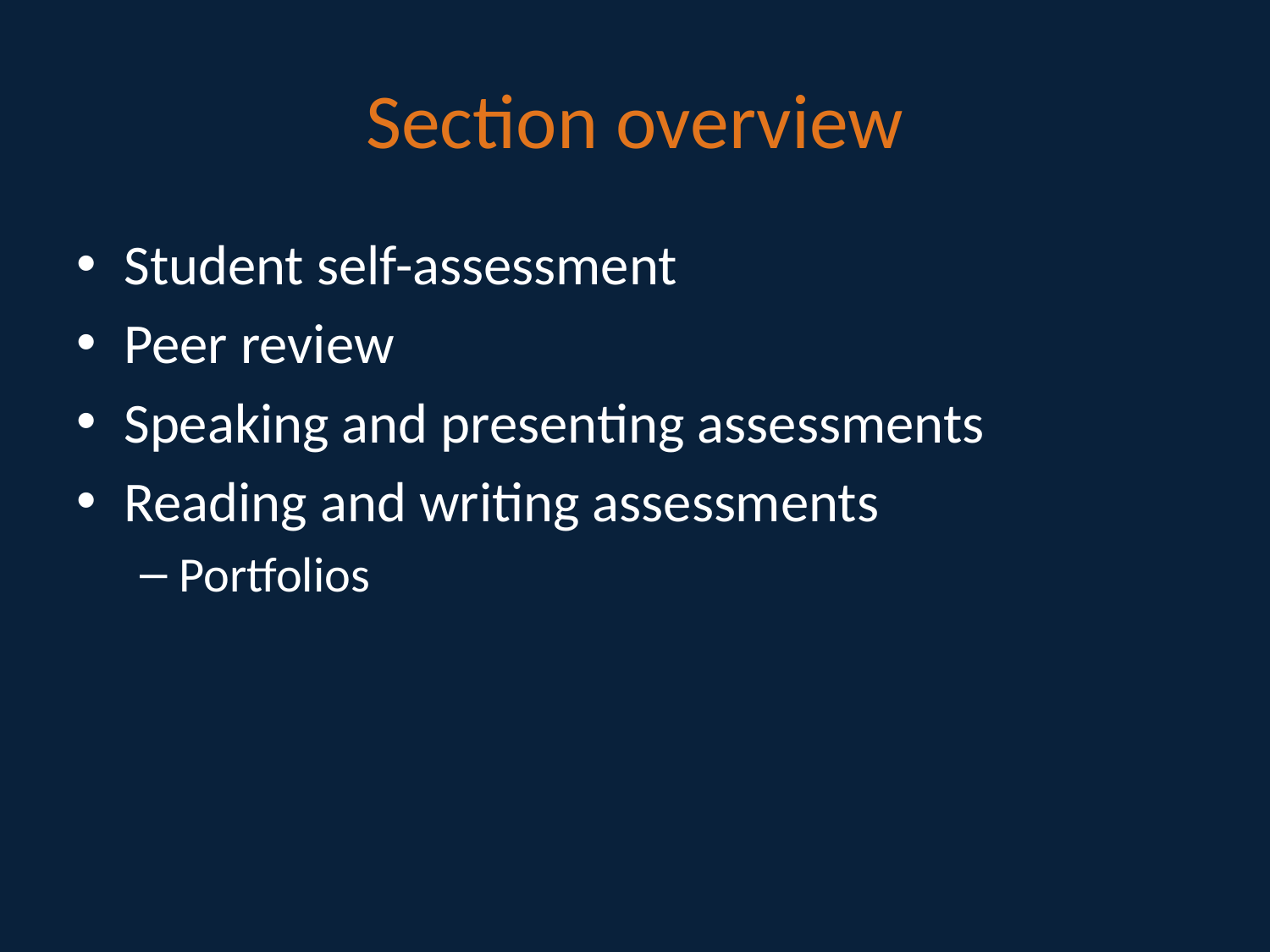

# Section overview
Student self-assessment
Peer review
Speaking and presenting assessments
Reading and writing assessments
Portfolios